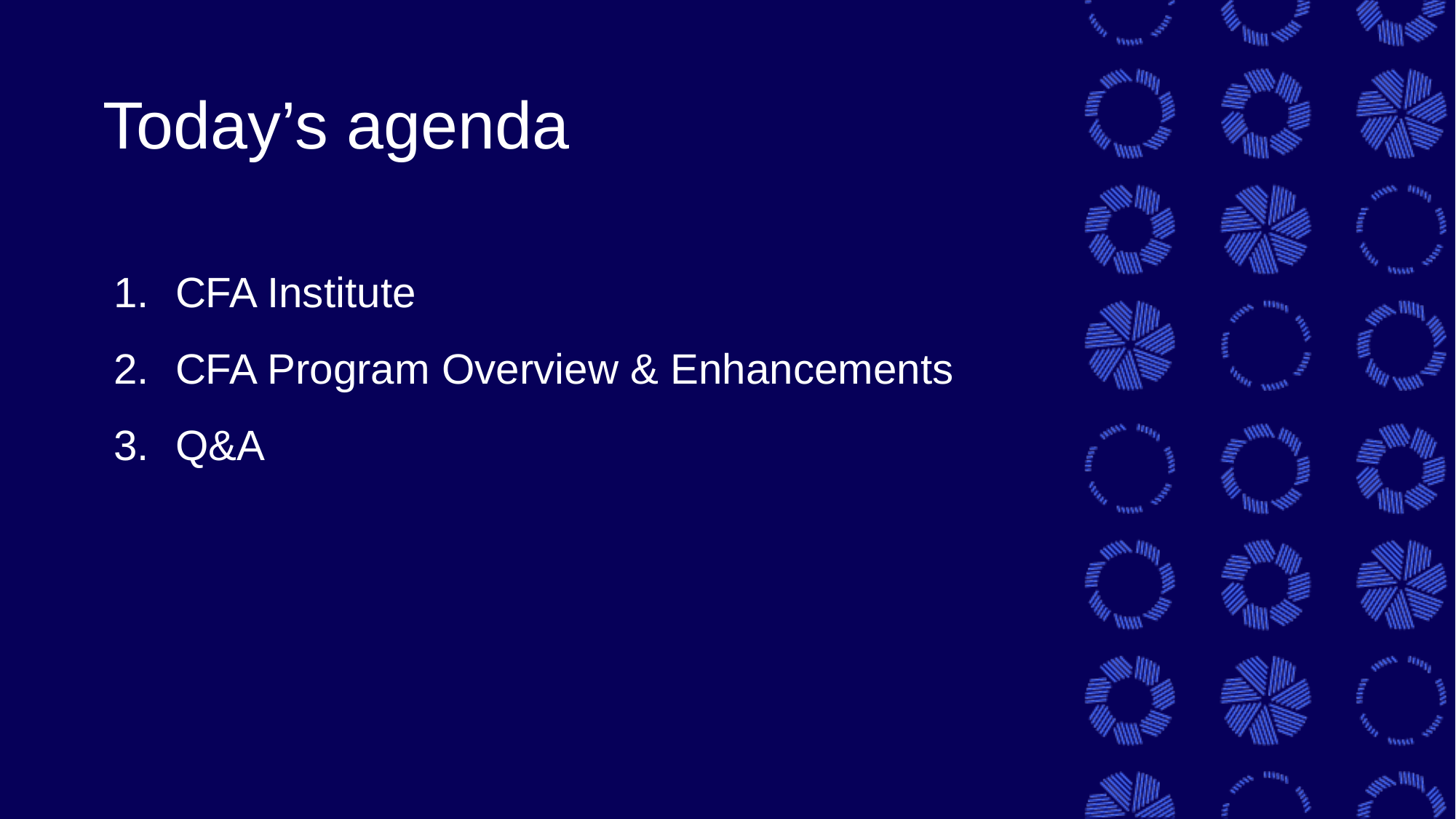

# Today’s agenda
CFA Institute
CFA Program Overview & Enhancements
Q&A